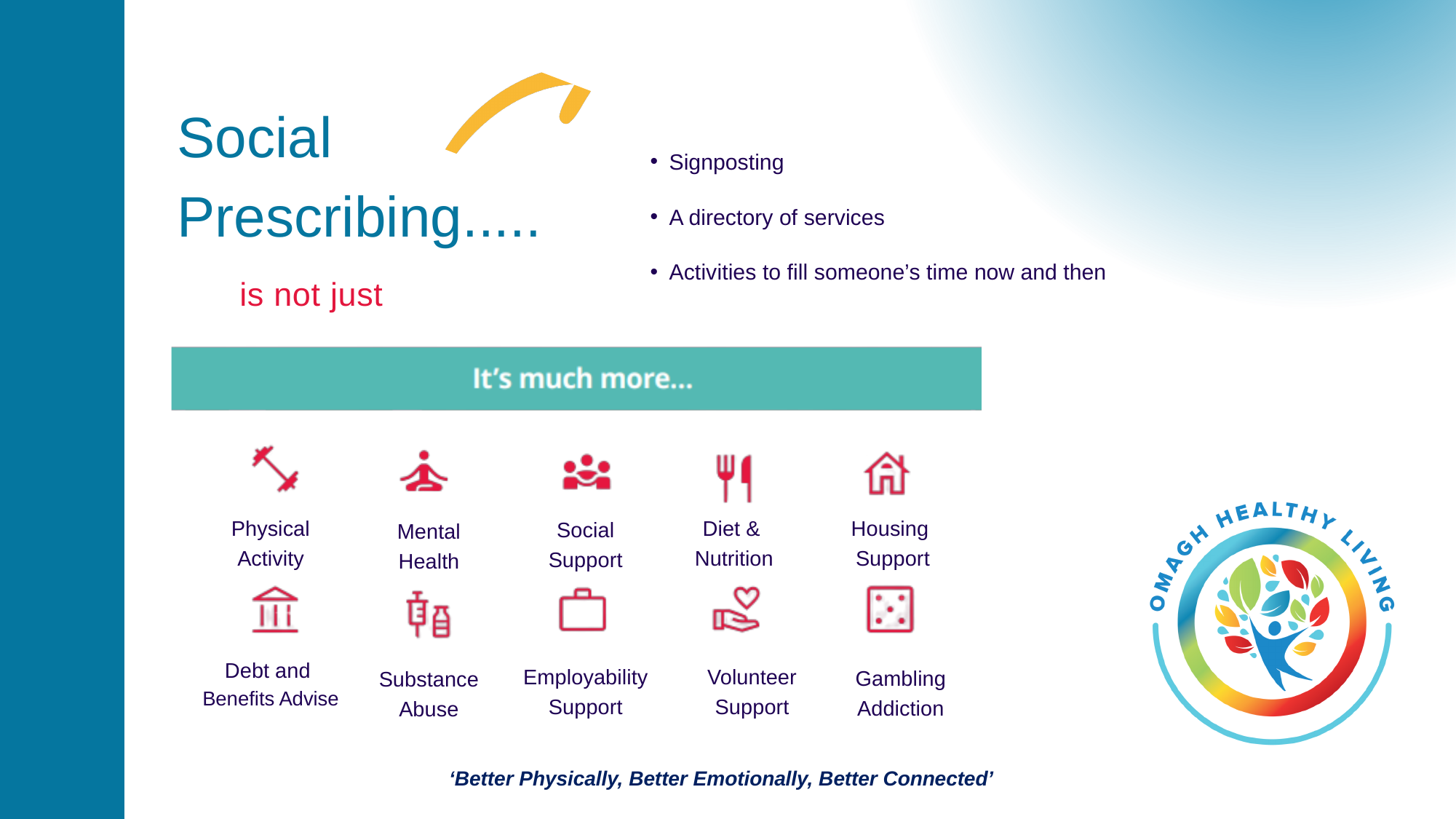

Social
Prescribing.....

Signposting
A directory of services
Activities to fill someone’s time now and then

is not just
is not just

Physical
Activity
Diet &
Nutrition
Housing
Support
Social
Support
Mental
Health

Debt and
Benefits Advise
Employability
Support
Volunteer
Support
Gambling
Addiction
Substance
Abuse

‘Better Physically, Better Emotionally, Better Connected’